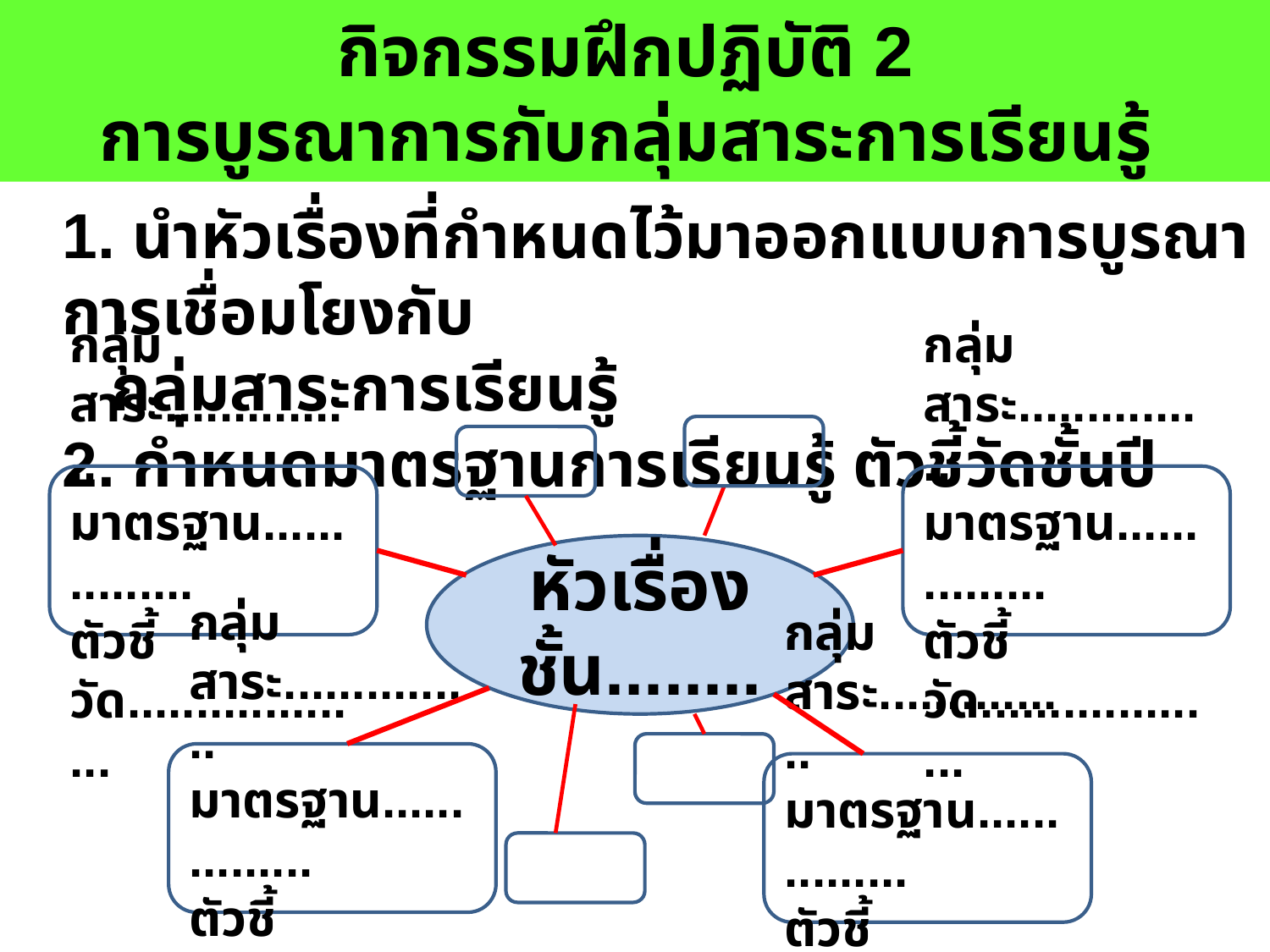

กิจกรรมฝึกปฏิบัติ 2
การบูรณาการกับกลุ่มสาระการเรียนรู้
1. นำหัวเรื่องที่กำหนดไว้มาออกแบบการบูรณาการเชื่อมโยงกับ
   กลุ่มสาระการเรียนรู้
2. กำหนดมาตรฐานการเรียนรู้ ตัวชี้วัดชั้นปี

กลุ่มสาระ...............
มาตรฐาน...............
ตัวชี้วัด...................
กลุ่มสาระ...............
มาตรฐาน...............
ตัวชี้วัด...................
หัวเรื่อง
ชั้น........

กลุ่มสาระ...............
มาตรฐาน...............
ตัวชี้วัด...................
กลุ่มสาระ...............
มาตรฐาน...............
ตัวชี้วัด...................